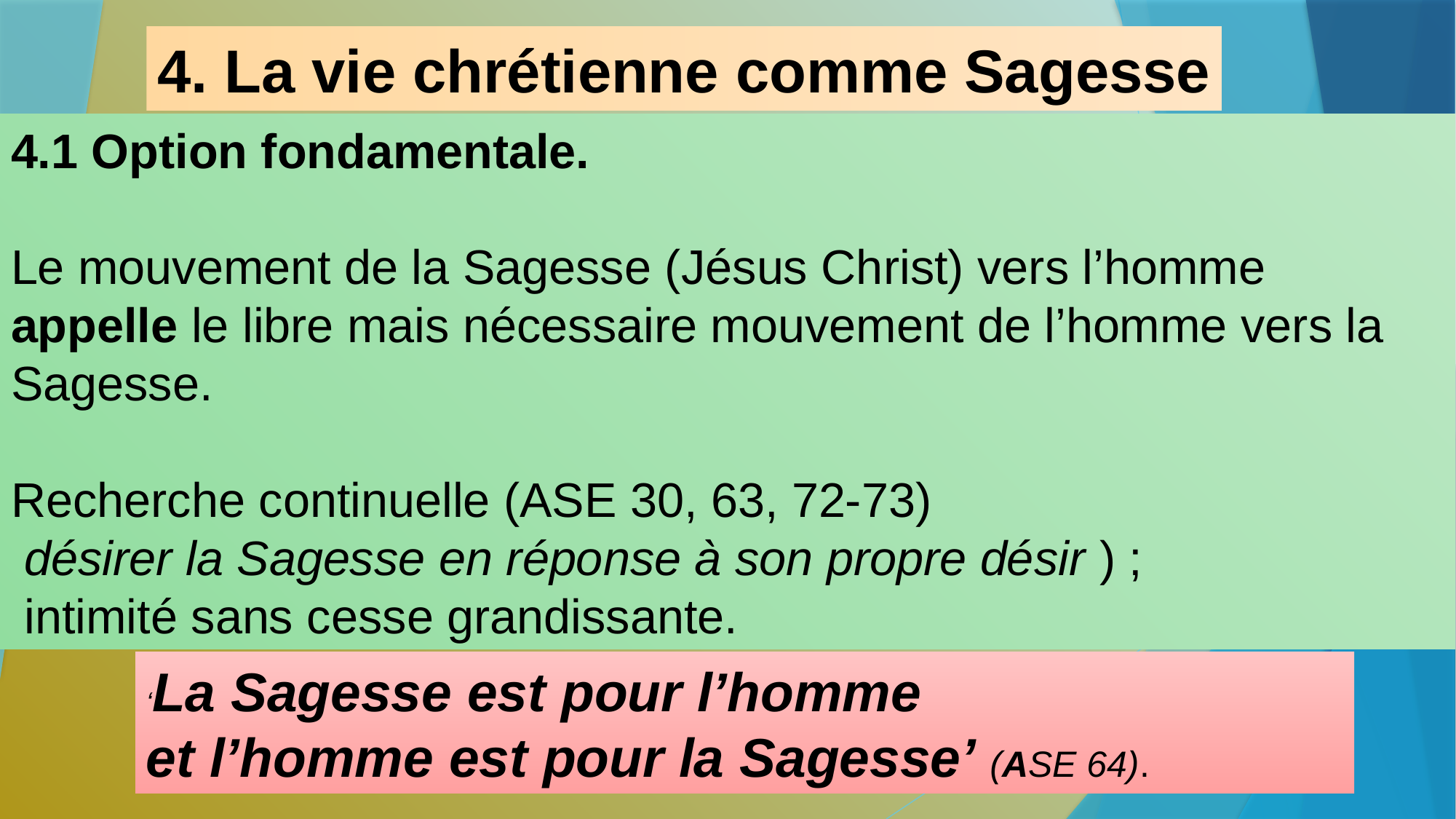

4. La vie chrétienne comme Sagesse
4.1 Option fondamentale.

Le mouvement de la Sagesse (Jésus Christ) vers l’homme
appelle le libre mais nécessaire mouvement de l’homme vers la Sagesse.

Recherche continuelle (ASE 30, 63, 72-73)
 désirer la Sagesse en réponse à son propre désir ) ;
 intimité sans cesse grandissante.
‘La Sagesse est pour l’homme
et l’homme est pour la Sagesse’ (ASE 64).